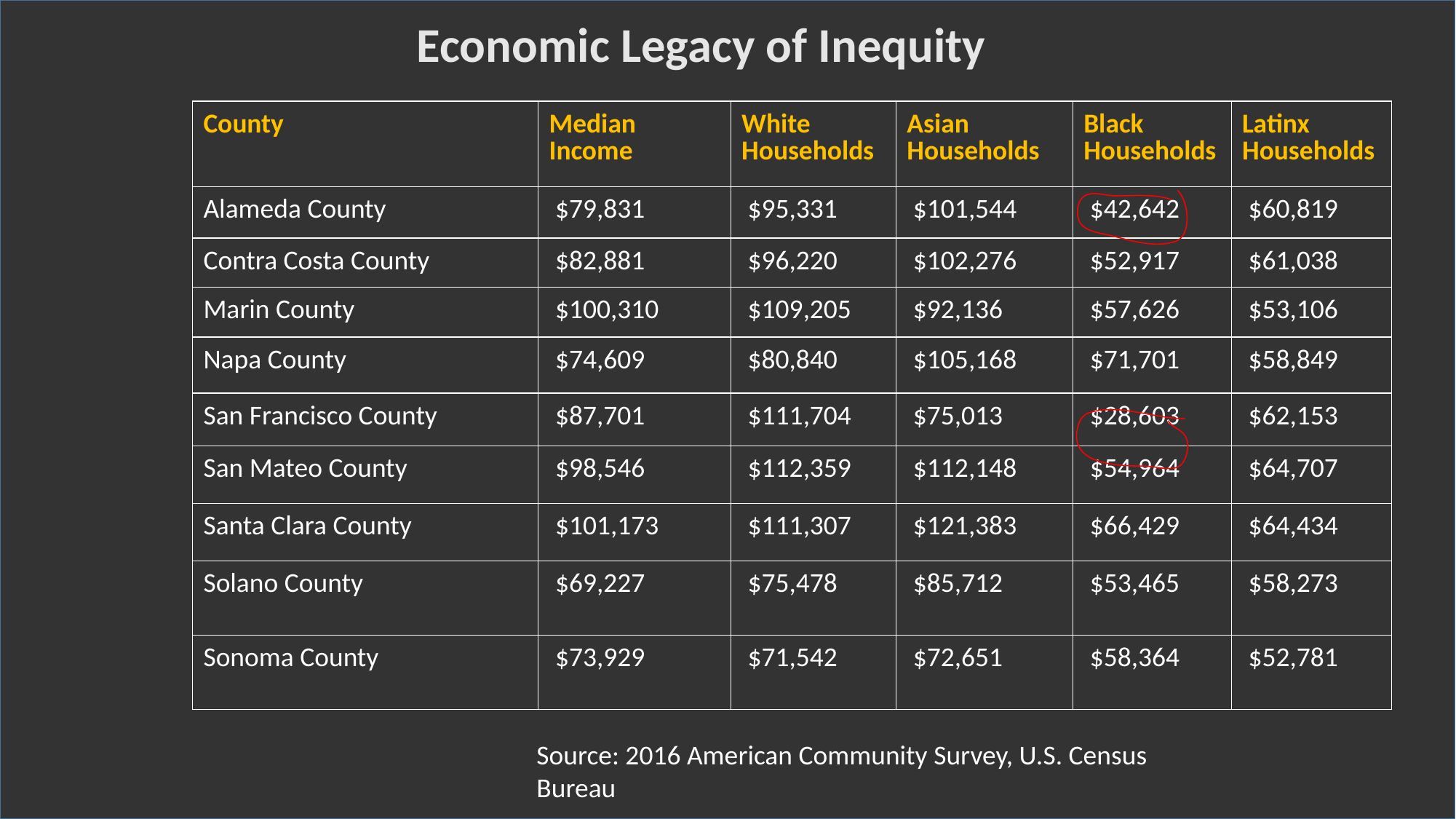

Economic Legacy of Inequity
| County | Median Income | White Households | Asian Households | Black Households | Latinx Households |
| --- | --- | --- | --- | --- | --- |
| Alameda County | $79,831 | $95,331 | $101,544 | $42,642 | $60,819 |
| Contra Costa County | $82,881 | $96,220 | $102,276 | $52,917 | $61,038 |
| Marin County | $100,310 | $109,205 | $92,136 | $57,626 | $53,106 |
| Napa County | $74,609 | $80,840 | $105,168 | $71,701 | $58,849 |
| San Francisco County | $87,701 | $111,704 | $75,013 | $28,603 | $62,153 |
| San Mateo County | $98,546 | $112,359 | $112,148 | $54,964 | $64,707 |
| Santa Clara County | $101,173 | $111,307 | $121,383 | $66,429 | $64,434 |
| Solano County | $69,227 | $75,478 | $85,712 | $53,465 | $58,273 |
| Sonoma County | $73,929 | $71,542 | $72,651 | $58,364 | $52,781 |

Source: 2016 American Community Survey, U.S. Census Bureau